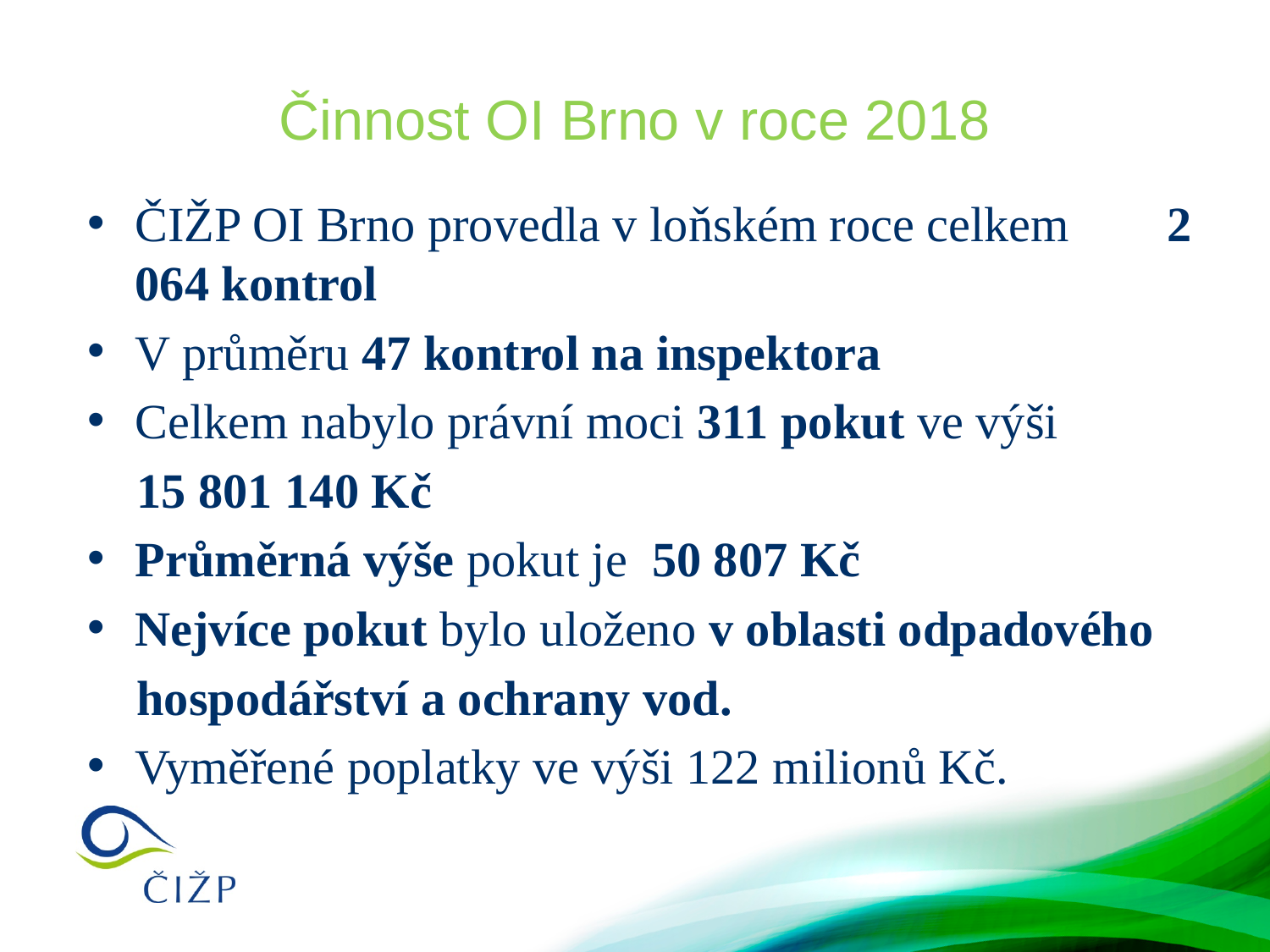

# Činnost OI Brno v roce 2018
ČIŽP OI Brno provedla v loňském roce celkem        2 064 kontrol
V průměru 47 kontrol na inspektora
Celkem nabylo právní moci 311 pokut ve výši
    15 801 140 Kč
Průměrná výše pokut je  50 807 Kč
Nejvíce pokut bylo uloženo v oblasti odpadového
    hospodářství a ochrany vod.
Vyměřené poplatky ve výši 122 milionů Kč.